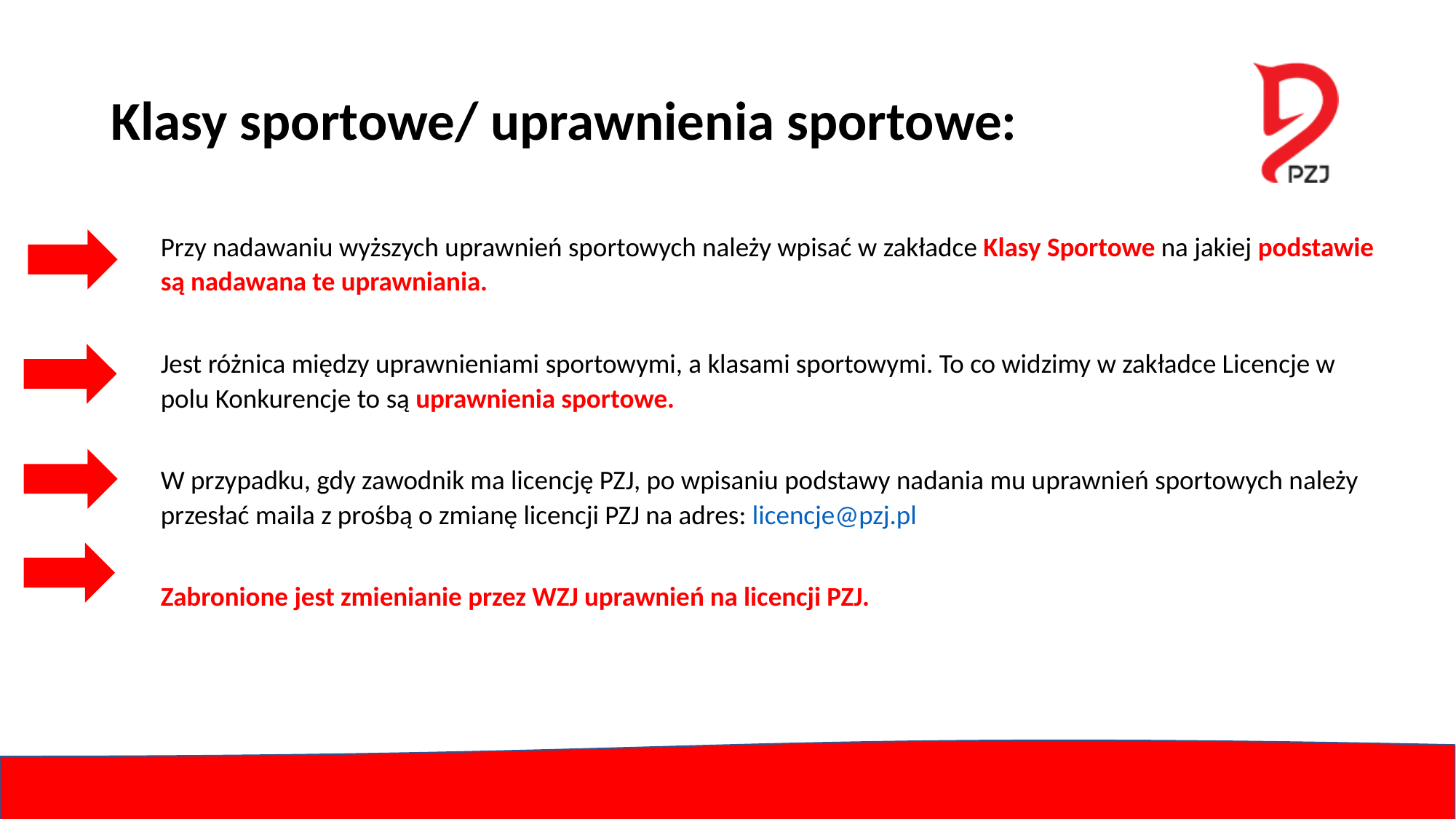

# Klasy sportowe/ uprawnienia sportowe:
Przy nadawaniu wyższych uprawnień sportowych należy wpisać w zakładce Klasy Sportowe na jakiej podstawie są nadawana te uprawniania.

Jest różnica między uprawnieniami sportowymi, a klasami sportowymi. To co widzimy w zakładce Licencje w polu Konkurencje to są uprawnienia sportowe.

W przypadku, gdy zawodnik ma licencję PZJ, po wpisaniu podstawy nadania mu uprawnień sportowych należy przesłać maila z prośbą o zmianę licencji PZJ na adres: licencje@pzj.pl

Zabronione jest zmienianie przez WZJ uprawnień na licencji PZJ.